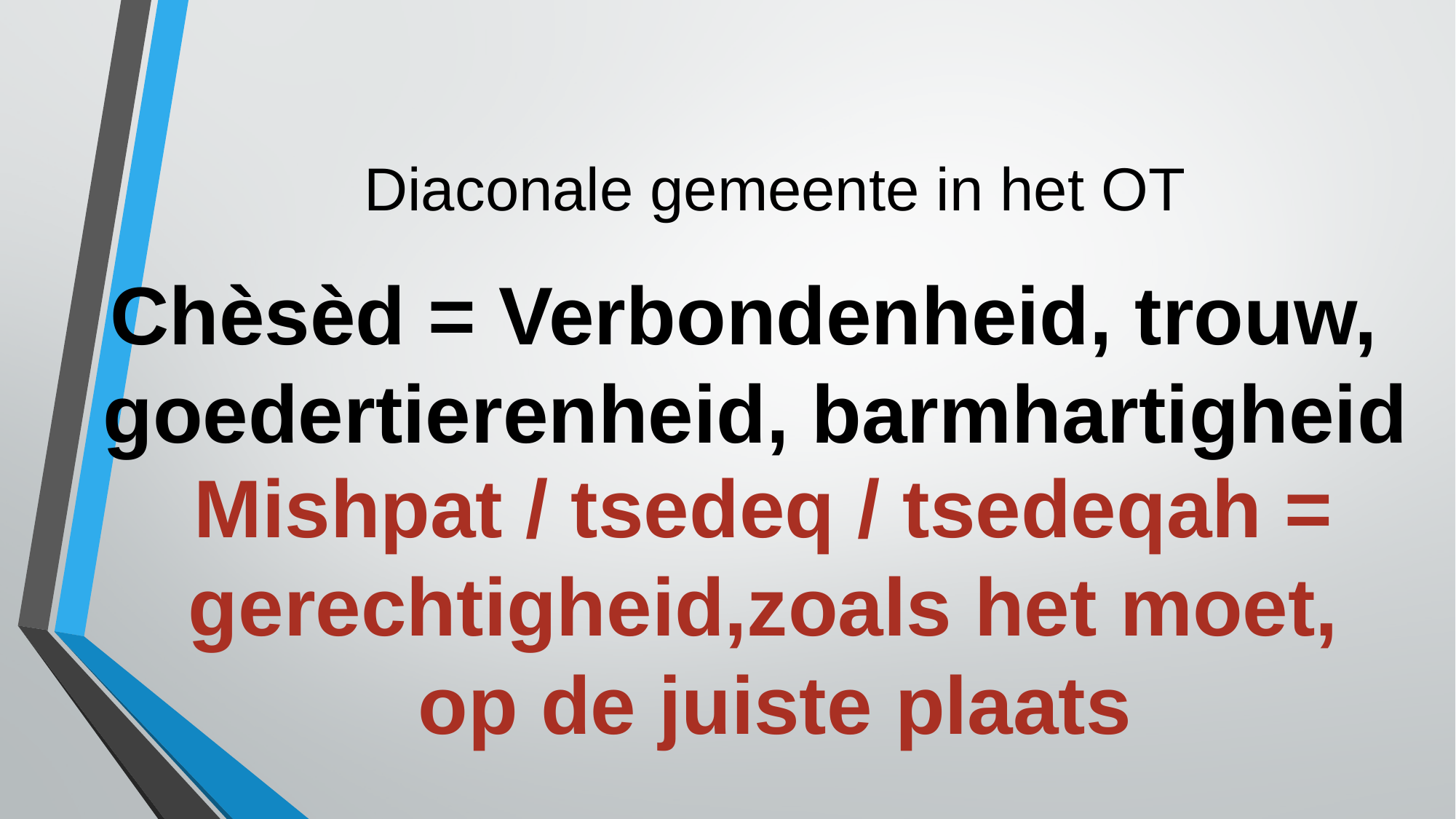

# Diaconale gemeente in het OT
Chèsèd = Verbondenheid, trouw,
 goedertierenheid, barmhartigheid
Mishpat / tsedeq / tsedeqah =
gerechtigheid,zoals het moet,
op de juiste plaats